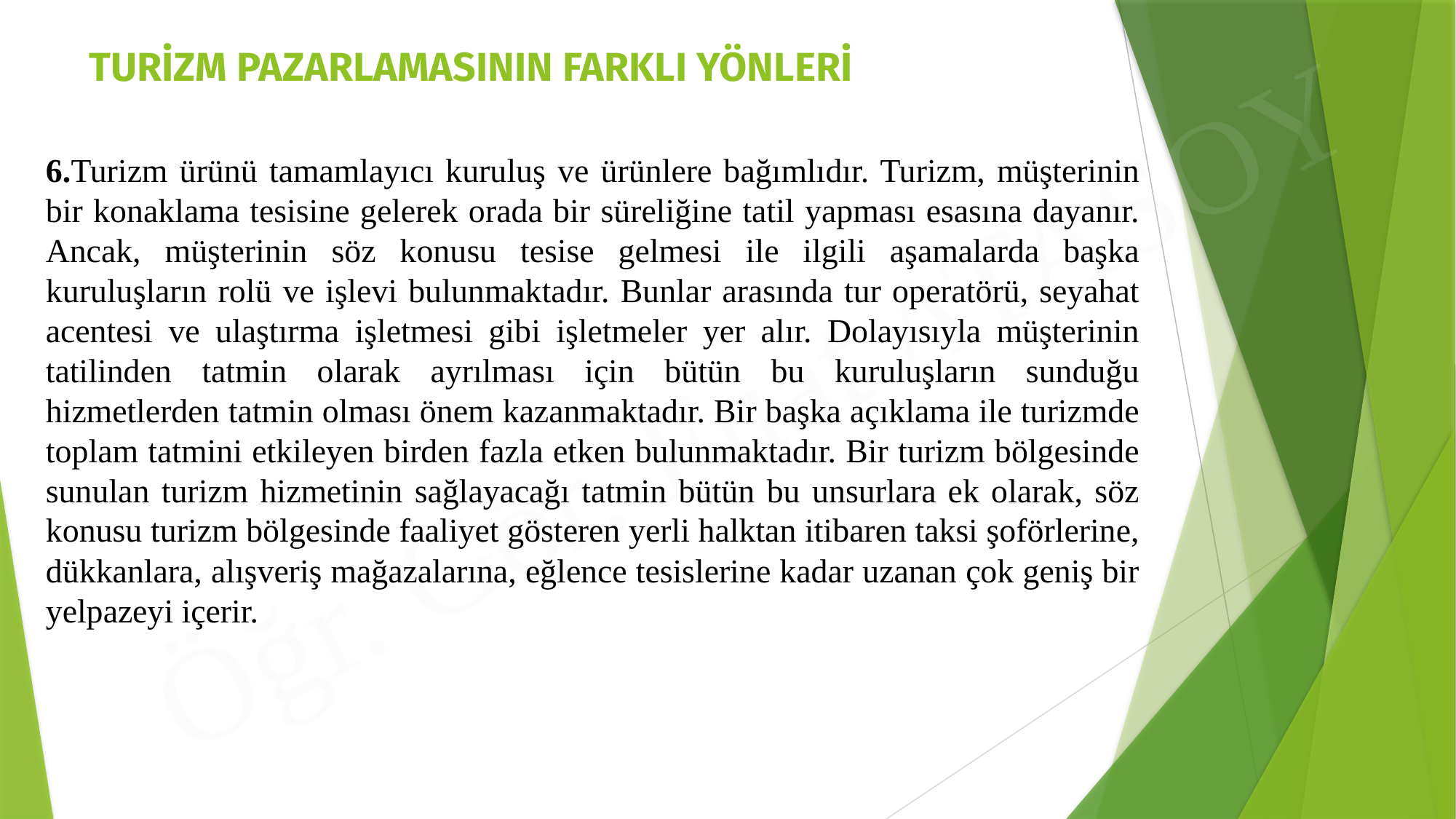

# TURİZM PAZARLAMASININ FARKLI YÖNLERİ

6.Turizm ürünü tamamlayıcı kuruluş ve ürünlere bağımlıdır. Turizm, müşterinin bir konaklama tesisine gelerek orada bir süreliğine tatil yapması esasına dayanır. Ancak, müşterinin söz konusu tesise gelmesi ile ilgili aşamalarda başka kuruluşların rolü ve işlevi bulunmaktadır. Bunlar arasında tur operatörü, seyahat acentesi ve ulaştırma işletmesi gibi işletmeler yer alır. Dolayısıyla müşterinin tatilinden tatmin olarak ayrılması için bütün bu kuruluşların sunduğu hizmetlerden tatmin olması önem kazanmaktadır. Bir başka açıklama ile turizmde toplam tatmini etkileyen birden fazla etken bulunmaktadır. Bir turizm bölgesinde sunulan turizm hizmetinin sağlayacağı tatmin bütün bu unsurlara ek olarak, söz konusu turizm bölgesinde faaliyet gösteren yerli halktan itibaren taksi şoförlerine, dükkanlara, alışveriş mağazalarına, eğlence tesislerine kadar uzanan çok geniş bir yelpazeyi içerir.